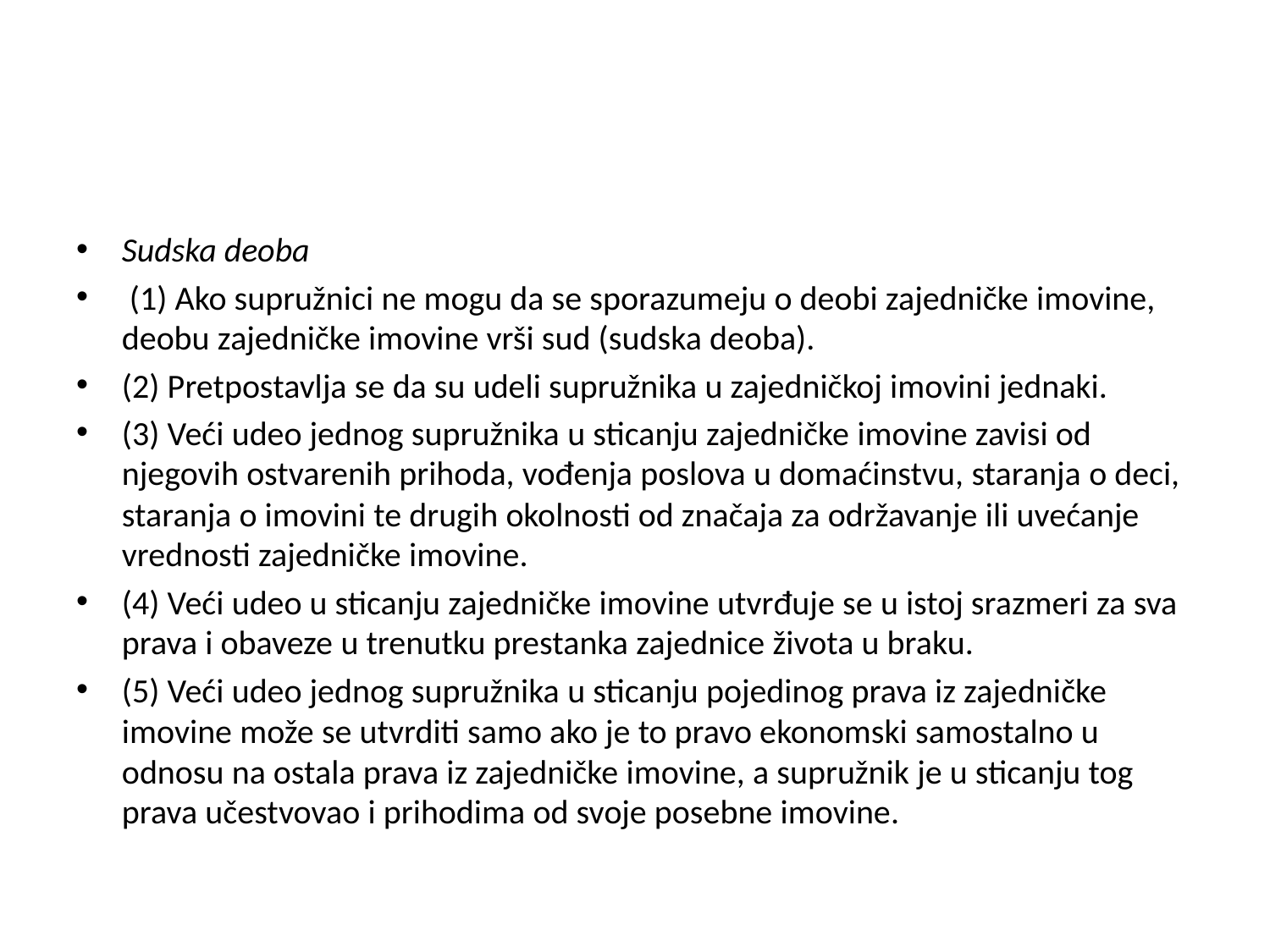

#
Sudska deoba
 (1) Ako supružnici ne mogu da se sporazumeju o deobi zajedničke imovine, deobu zajedničke imovine vrši sud (sudska deoba).
(2) Pretpostavlja se da su udeli supružnika u zajedničkoj imovini jednaki.
(3) Veći udeo jednog supružnika u sticanju zajedničke imovine zavisi od njegovih ostvarenih prihoda, vođenja poslova u domaćinstvu, staranja o deci, staranja o imovini te drugih okolnosti od značaja za održavanje ili uvećanje vrednosti zajedničke imovine.
(4) Veći udeo u sticanju zajedničke imovine utvrđuje se u istoj srazmeri za sva prava i obaveze u trenutku prestanka zajednice života u braku.
(5) Veći udeo jednog supružnika u sticanju pojedinog prava iz zajedničke imovine može se utvrditi samo ako je to pravo ekonomski samostalno u odnosu na ostala prava iz zajedničke imovine, a supružnik je u sticanju tog prava učestvovao i prihodima od svoje posebne imovine.